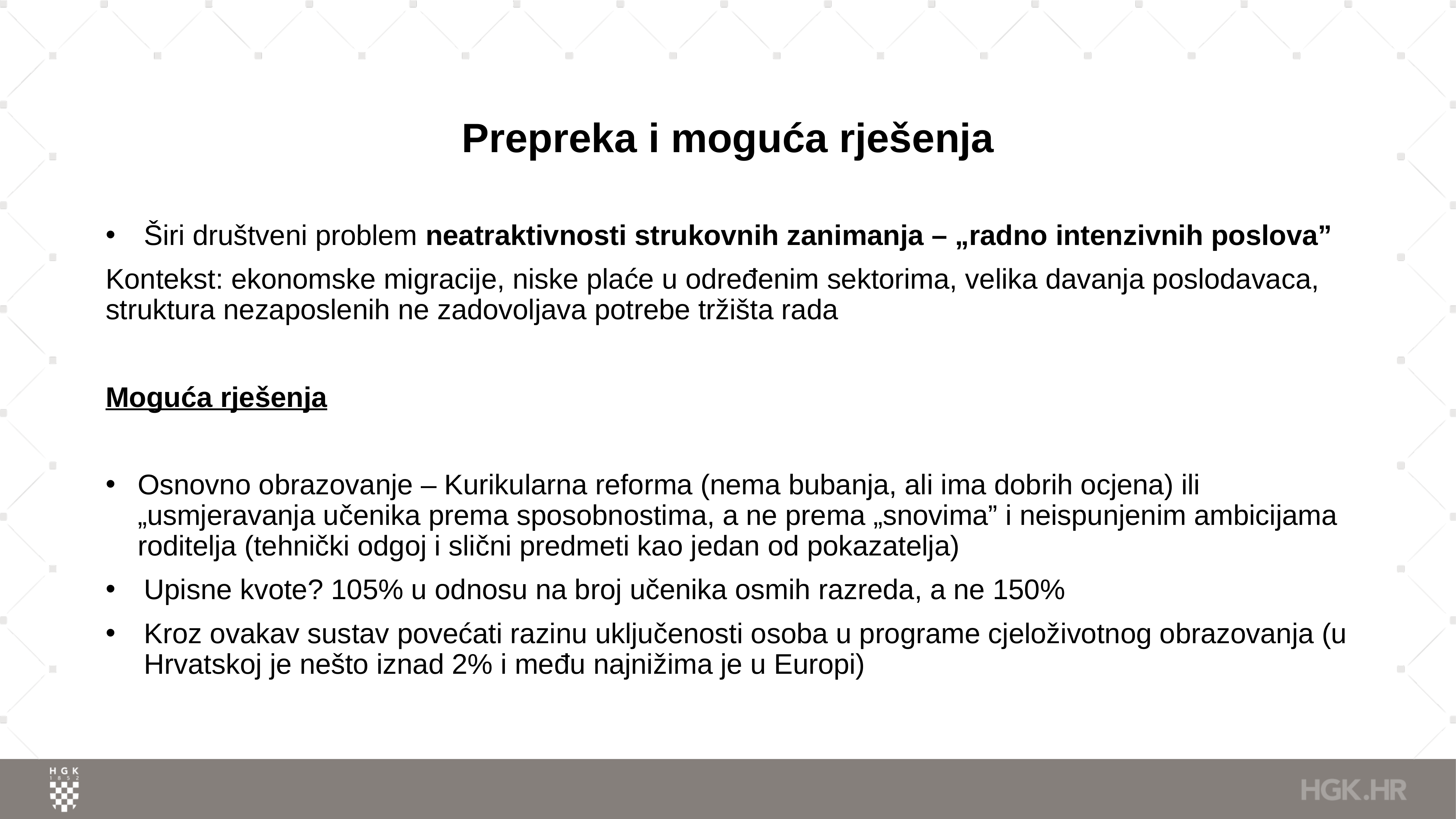

# Prepreka i moguća rješenja
Širi društveni problem neatraktivnosti strukovnih zanimanja – „radno intenzivnih poslova”
Kontekst: ekonomske migracije, niske plaće u određenim sektorima, velika davanja poslodavaca, struktura nezaposlenih ne zadovoljava potrebe tržišta rada

Moguća rješenja

Osnovno obrazovanje – Kurikularna reforma (nema bubanja, ali ima dobrih ocjena) ili „usmjeravanja učenika prema sposobnostima, a ne prema „snovima” i neispunjenim ambicijama roditelja (tehnički odgoj i slični predmeti kao jedan od pokazatelja)
Upisne kvote? 105% u odnosu na broj učenika osmih razreda, a ne 150%
Kroz ovakav sustav povećati razinu uključenosti osoba u programe cjeloživotnog obrazovanja (u Hrvatskoj je nešto iznad 2% i među najnižima je u Europi)